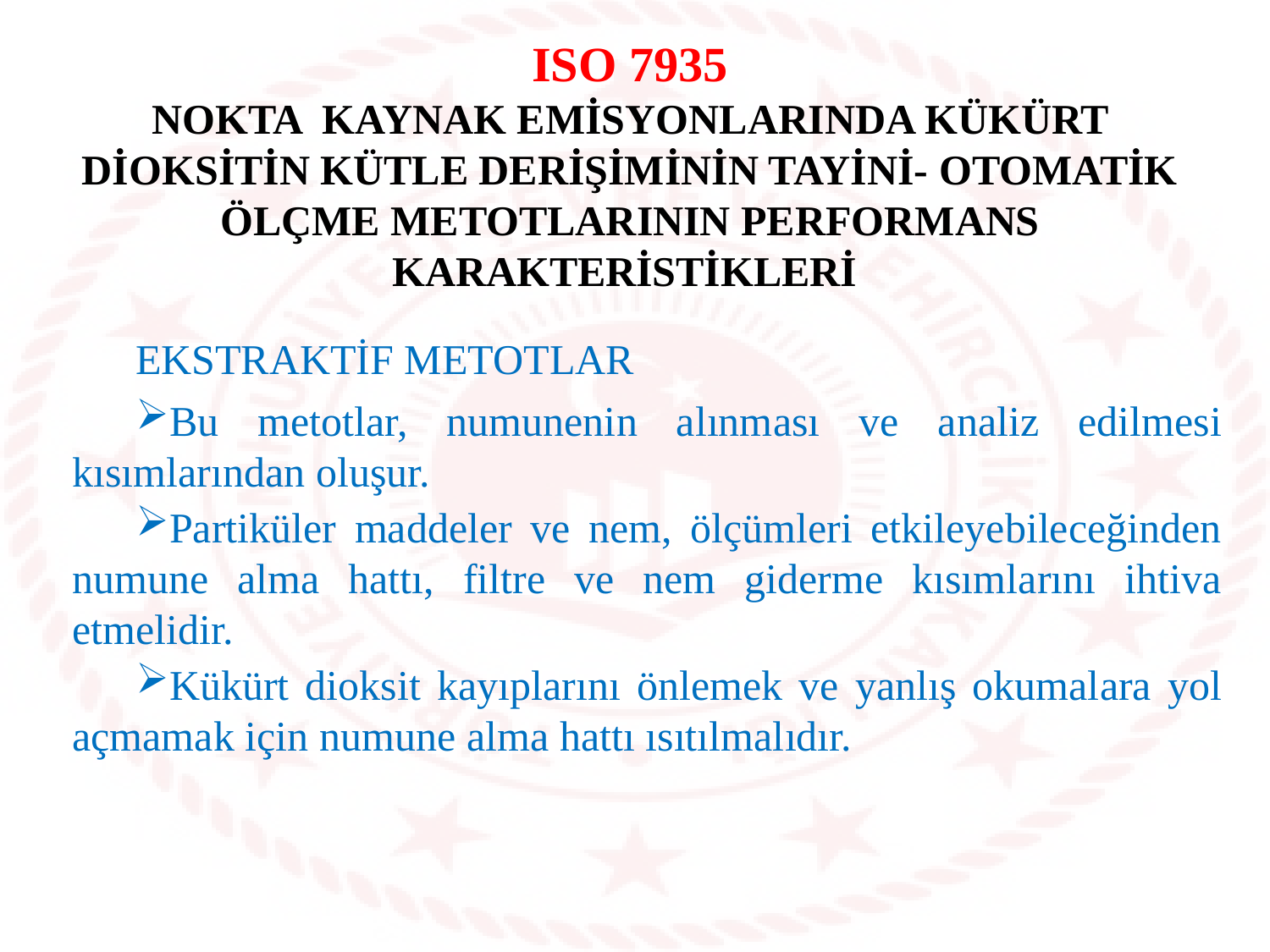

ISO 7935
NOKTA  KAYNAK EMİSYONLARINDA KÜKÜRT DİOKSİTİN KÜTLE DERİŞİMİNİN TAYİNİ- OTOMATİK ÖLÇME METOTLARININ PERFORMANS KARAKTERİSTİKLERİ
EKSTRAKTİF METOTLAR
Bu metotlar, numunenin alınması ve analiz edilmesi kısımlarından oluşur.
Partiküler maddeler ve nem, ölçümleri etkileyebileceğinden numune alma hattı, filtre ve nem giderme kısımlarını ihtiva etmelidir.
Kükürt dioksit kayıplarını önlemek ve yanlış okumalara yol açmamak için numune alma hattı ısıtılmalıdır.